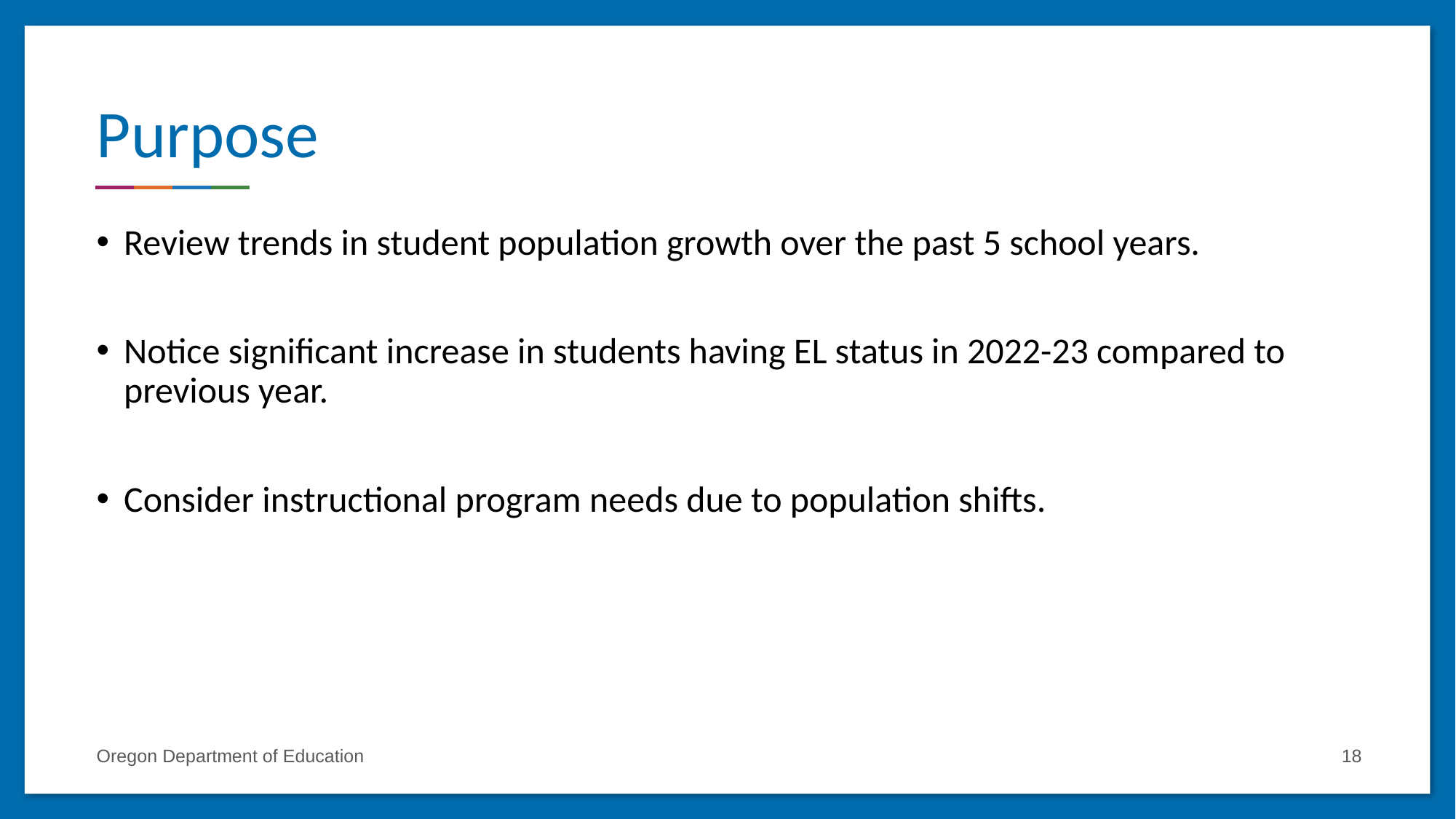

# Purpose
Review trends in student population growth over the past 5 school years.

Notice significant increase in students having EL status in 2022-23 compared to previous year.

Consider instructional program needs due to population shifts.
Oregon Department of Education
18